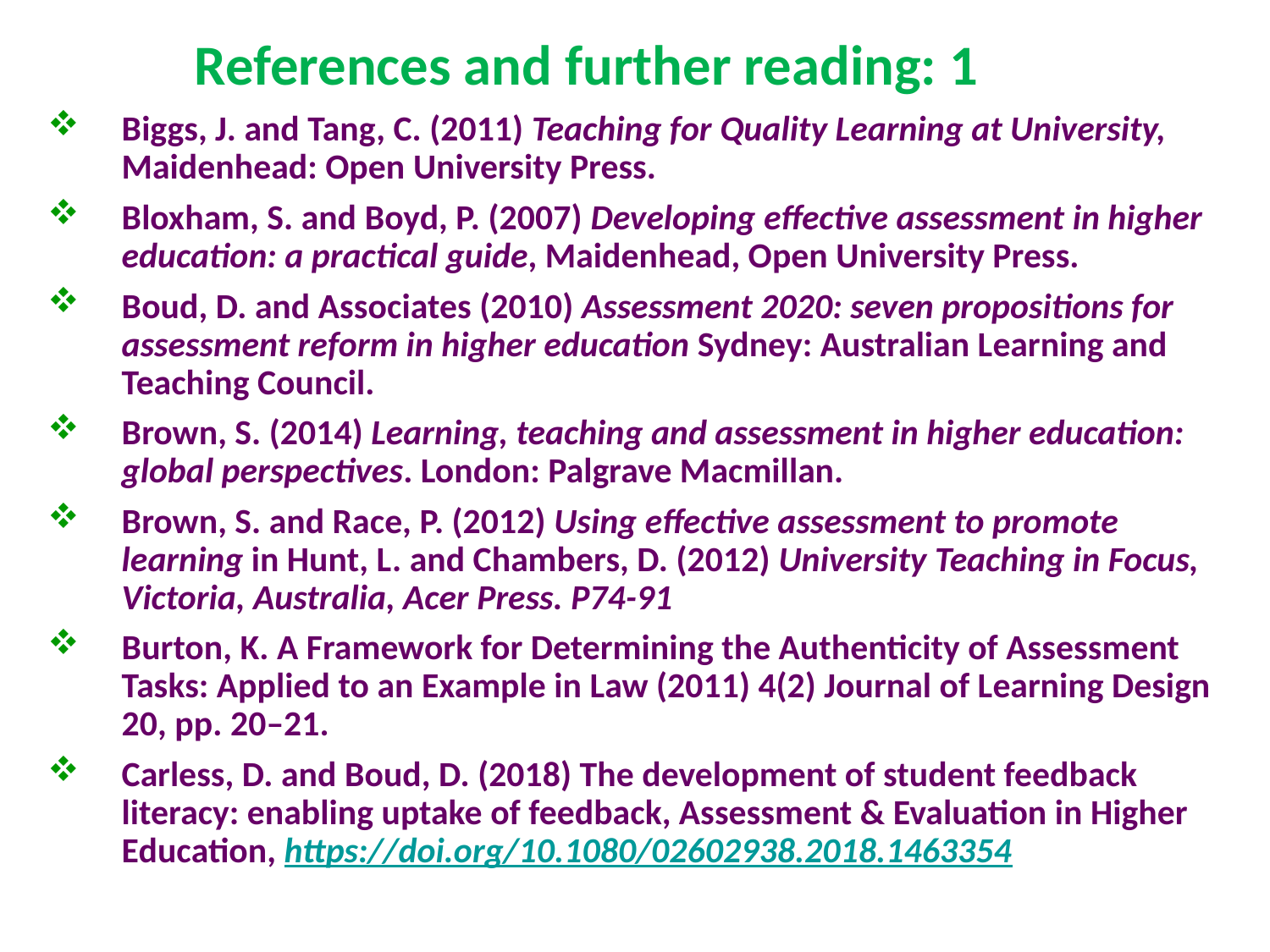

# References and further reading: 1
Biggs, J. and Tang, C. (2011) Teaching for Quality Learning at University, Maidenhead: Open University Press.
Bloxham, S. and Boyd, P. (2007) Developing effective assessment in higher education: a practical guide, Maidenhead, Open University Press.
Boud, D. and Associates (2010) Assessment 2020: seven propositions for assessment reform in higher education Sydney: Australian Learning and Teaching Council.
Brown, S. (2014) Learning, teaching and assessment in higher education: global perspectives. London: Palgrave Macmillan.
Brown, S. and Race, P. (2012) Using effective assessment to promote learning in Hunt, L. and Chambers, D. (2012) University Teaching in Focus, Victoria, Australia, Acer Press. P74-91
Burton, K. A Framework for Determining the Authenticity of Assessment Tasks: Applied to an Example in Law (2011) 4(2) Journal of Learning Design 20, pp. 20–21.
Carless, D. and Boud, D. (2018) The development of student feedback literacy: enabling uptake of feedback, Assessment & Evaluation in Higher Education, https://doi.org/10.1080/02602938.2018.1463354